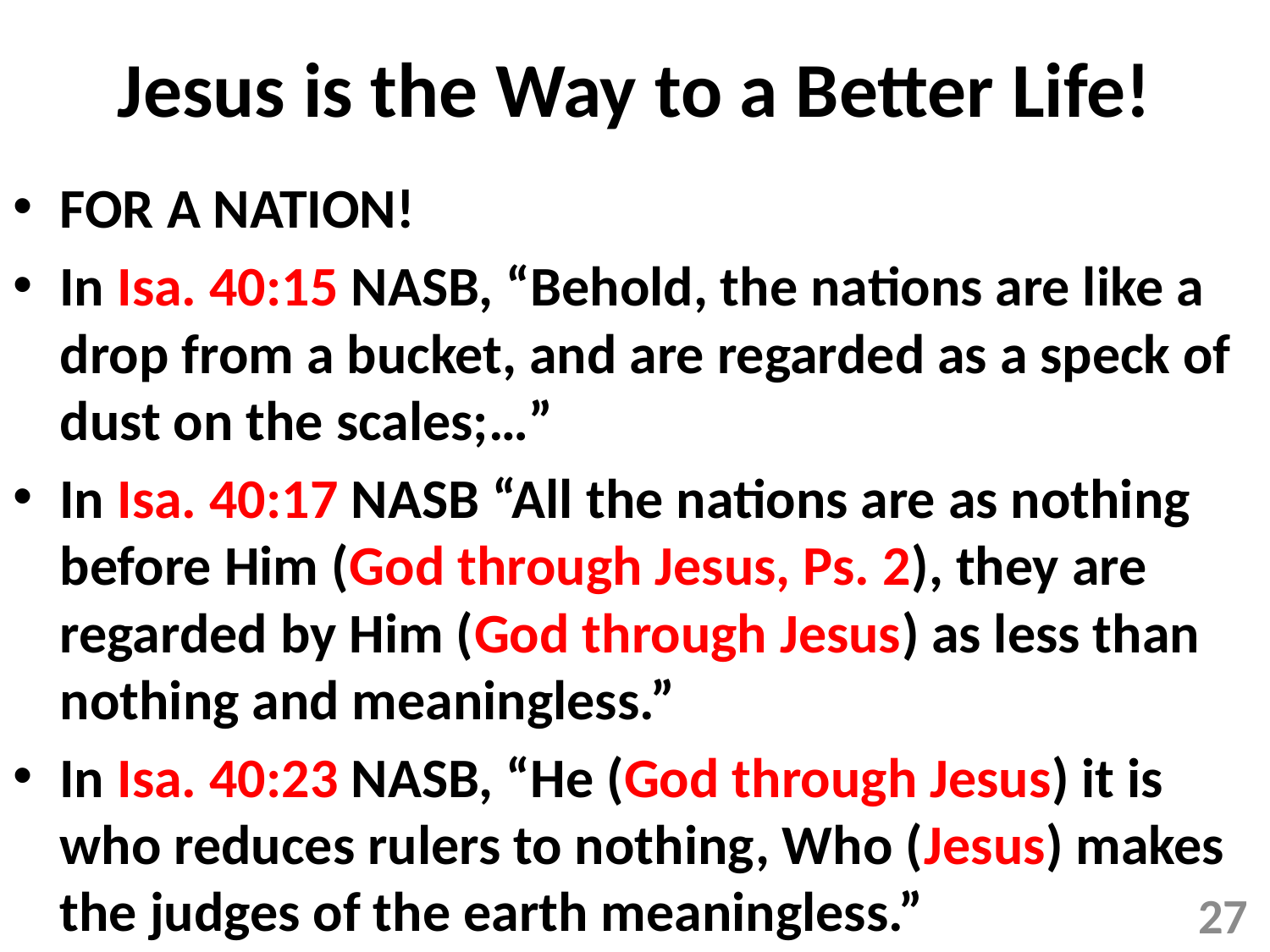

# Jesus is the Way to a Better Life!
FOR A NATION!
In Isa. 40:15 NASB, “Behold, the nations are like a drop from a bucket, and are regarded as a speck of dust on the scales;…”
In Isa. 40:17 NASB “All the nations are as nothing before Him (God through Jesus, Ps. 2), they are regarded by Him (God through Jesus) as less than nothing and meaningless.”
In Isa. 40:23 NASB, “He (God through Jesus) it is who reduces rulers to nothing, Who (Jesus) makes the judges of the earth meaningless.”
27